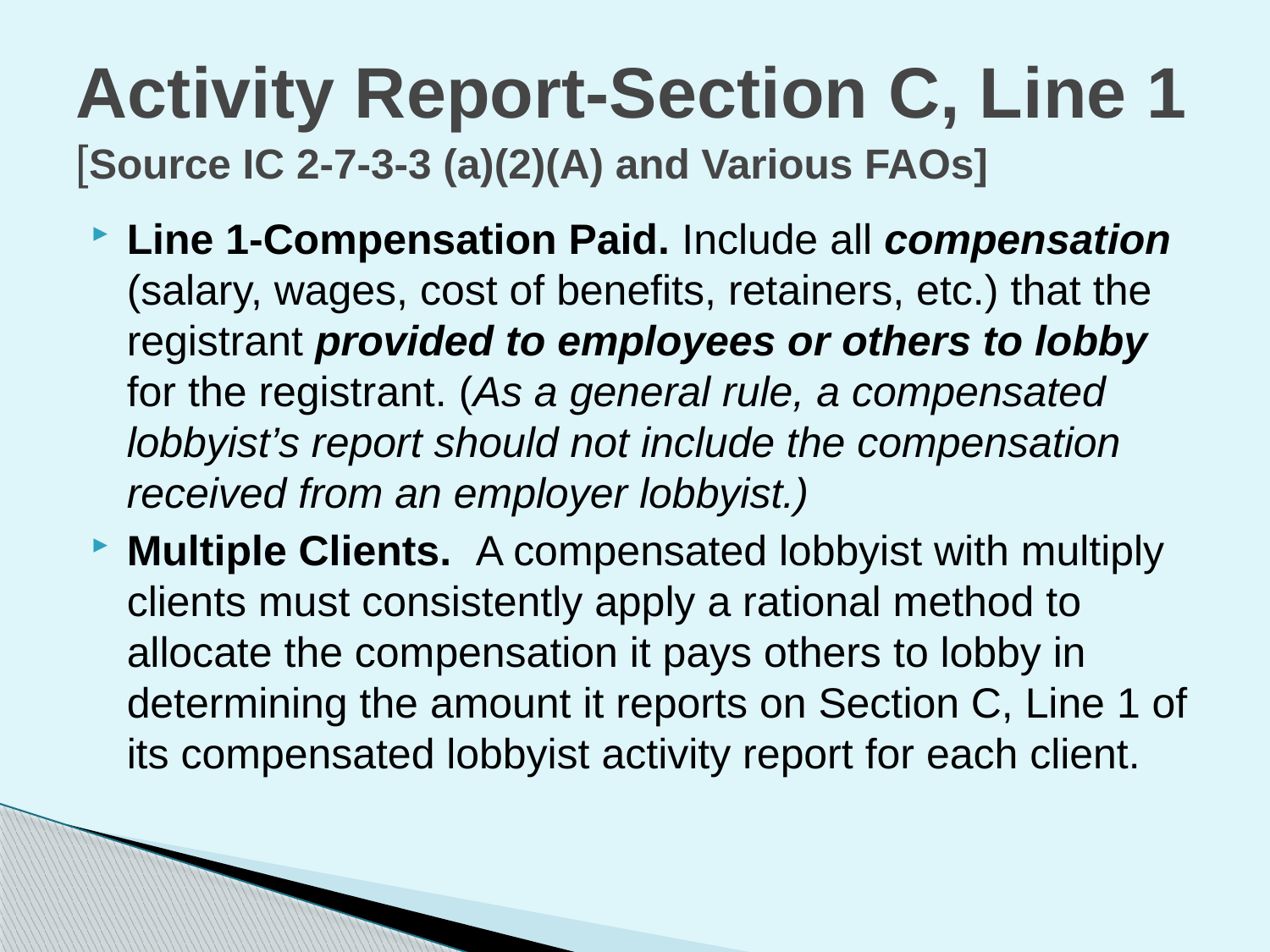

# Activity Report-Section C, Line 1 [Source IC 2-7-3-3 (a)(2)(A) and Various FAOs]
Line 1-Compensation Paid. Include all compensation (salary, wages, cost of benefits, retainers, etc.) that the registrant provided to employees or others to lobby  for the registrant. (As a general rule, a compensated lobbyist’s report should not include the compensation received from an employer lobbyist.)
Multiple Clients.  A compensated lobbyist with multiply clients must consistently apply a rational method to allocate the compensation it pays others to lobby in determining the amount it reports on Section C, Line 1 of its compensated lobbyist activity report for each client.